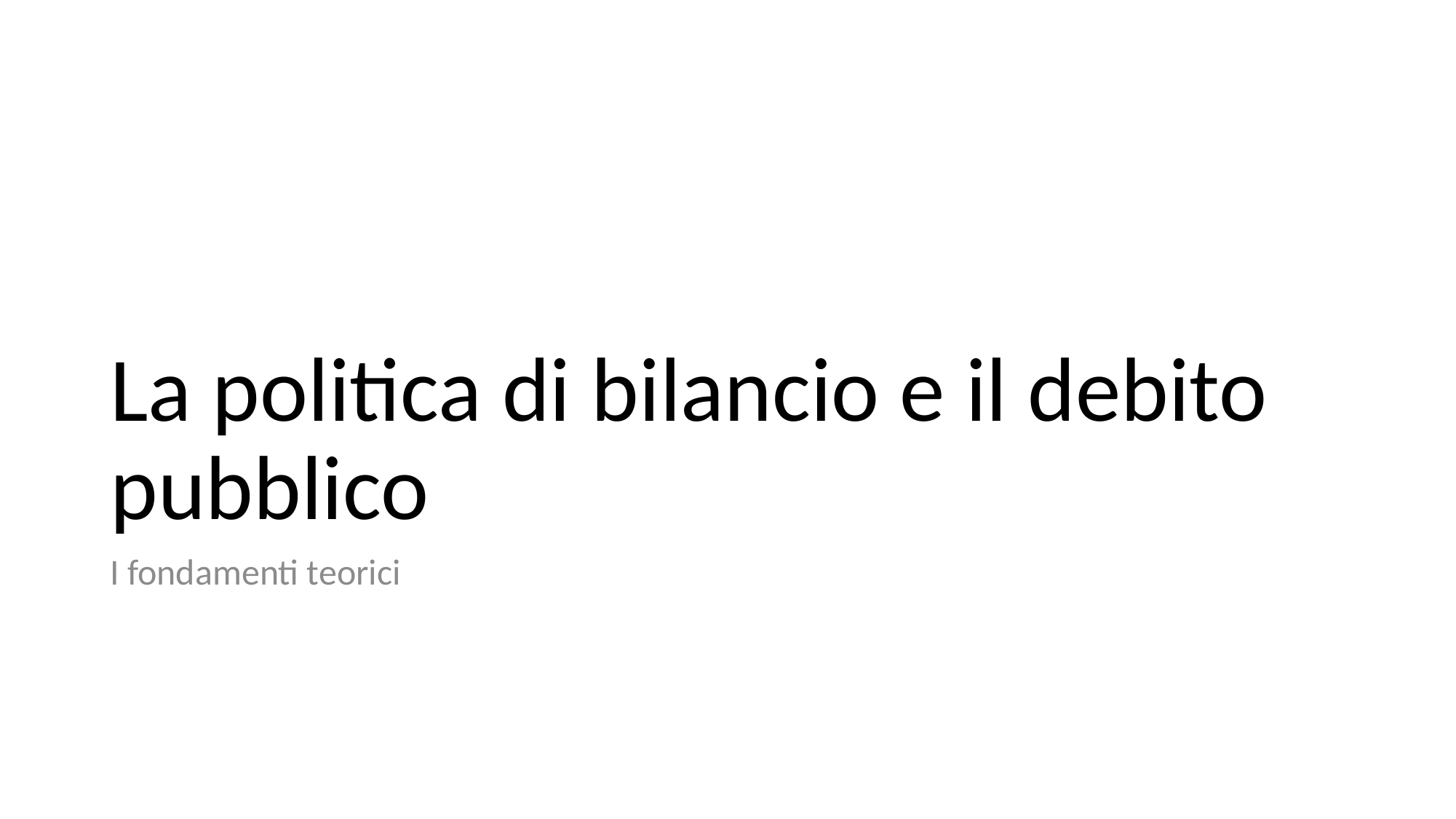

# La politica di bilancio e il debito pubblico
I fondamenti teorici